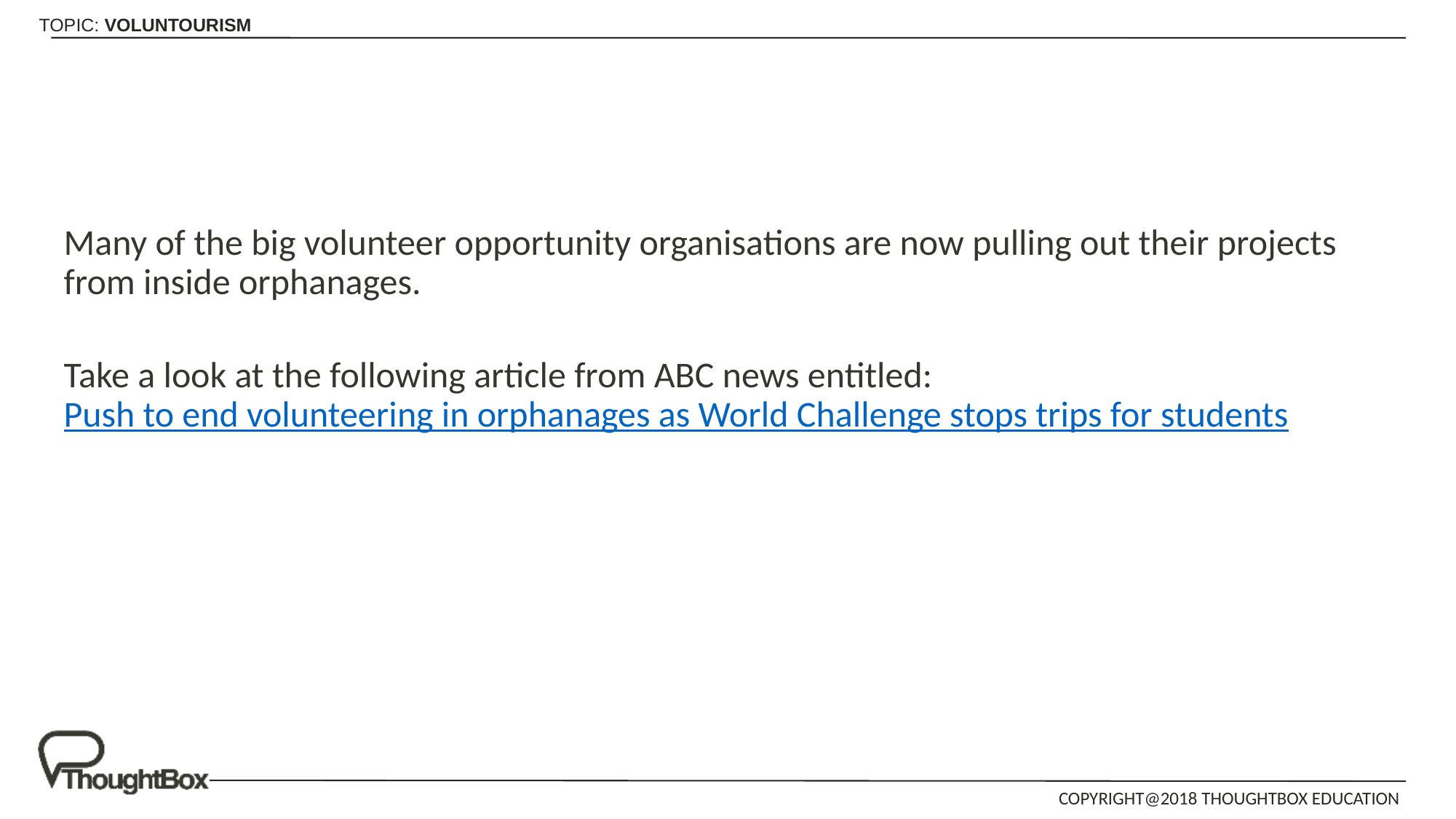

Many of the big volunteer opportunity organisations are now pulling out their projects from inside orphanages.
Take a look at the following article from ABC news entitled:
Push to end volunteering in orphanages as World Challenge stops trips for students